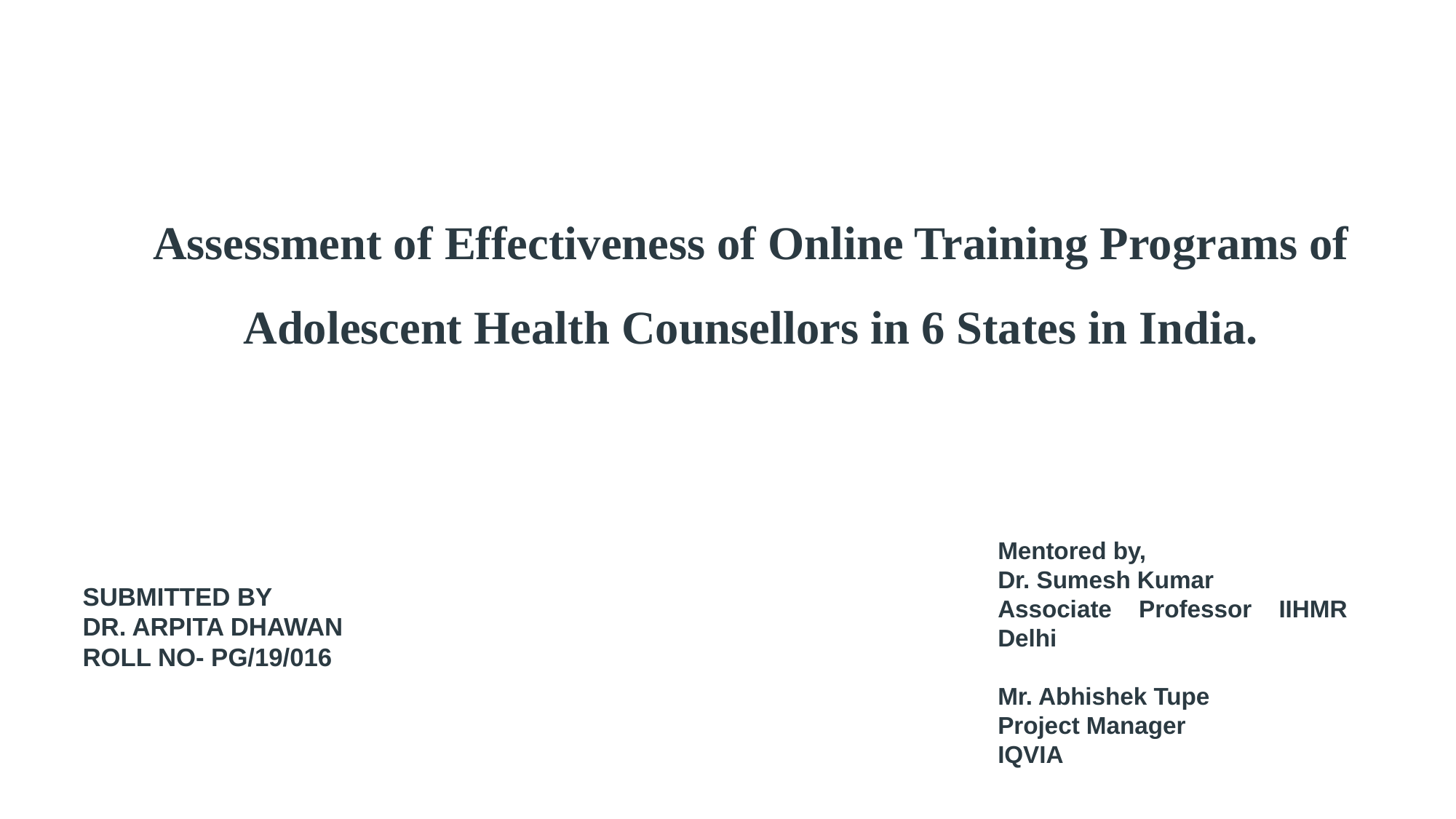

# Assessment of Effectiveness of Online Training Programs of Adolescent Health Counsellors in 6 States in India.
Mentored by,
Dr. Sumesh Kumar
Associate Professor IIHMR Delhi

Mr. Abhishek Tupe
Project Manager
IQVIA
Submitted by
Dr. Arpita Dhawan
Roll no- Pg/19/016